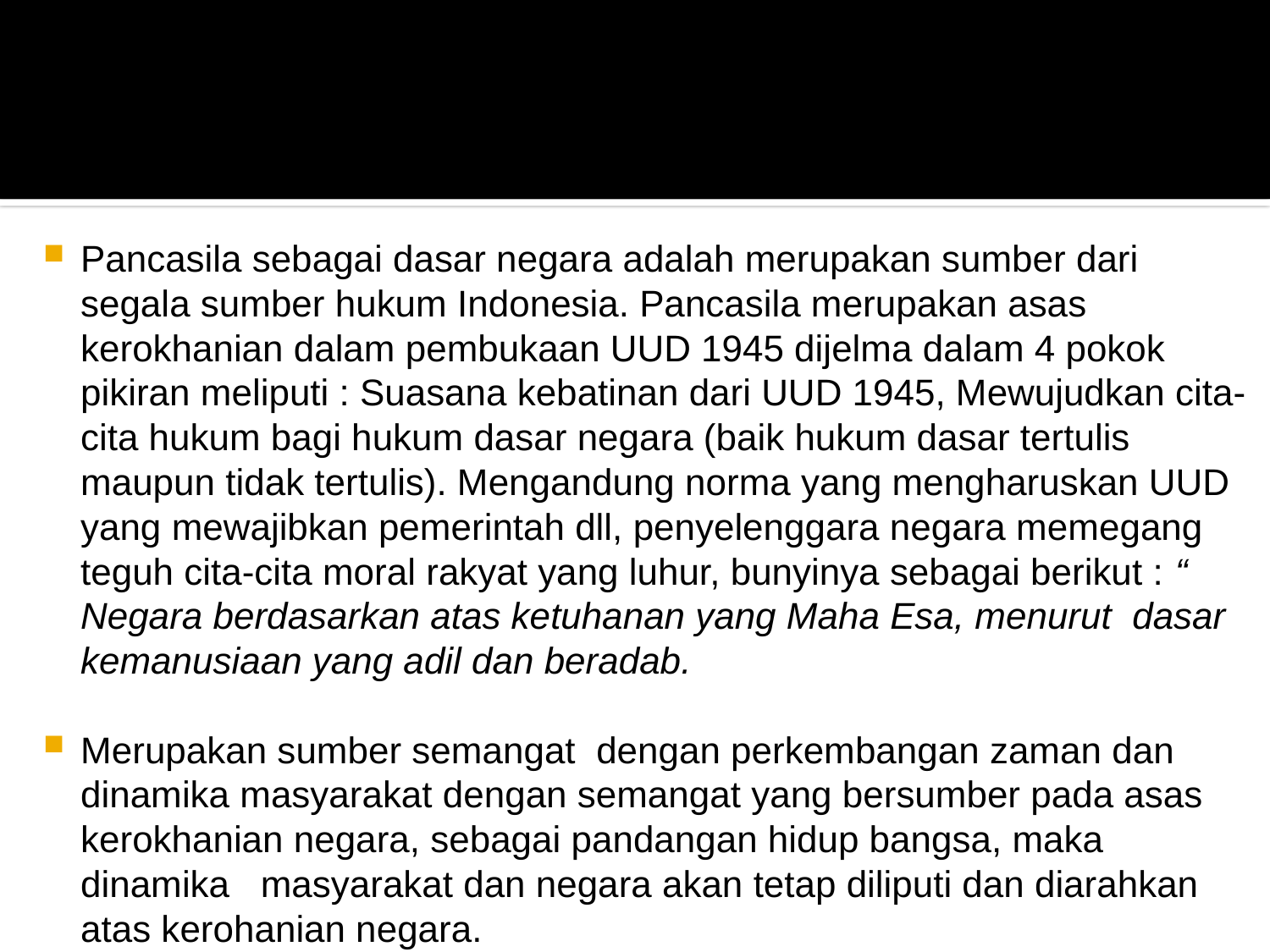

#
Pancasila sebagai dasar negara adalah merupakan sumber dari segala sumber hukum Indonesia. Pancasila merupakan asas kerokhanian dalam pembukaan UUD 1945 dijelma dalam 4 pokok pikiran meliputi : Suasana kebatinan dari UUD 1945, Mewujudkan cita-cita hukum bagi hukum dasar negara (baik hukum dasar tertulis maupun tidak tertulis). Mengandung norma yang mengharuskan UUD yang mewajibkan pemerintah dll, penyelenggara negara memegang teguh cita-cita moral rakyat yang luhur, bunyinya sebagai berikut : “ Negara berdasarkan atas ketuhanan yang Maha Esa, menurut  dasar kemanusiaan yang adil dan beradab.

Merupakan sumber semangat  dengan perkembangan zaman dan dinamika masyarakat dengan semangat yang bersumber pada asas kerokhanian negara, sebagai pandangan hidup bangsa, maka dinamika   masyarakat dan negara akan tetap diliputi dan diarahkan atas kerohanian negara.